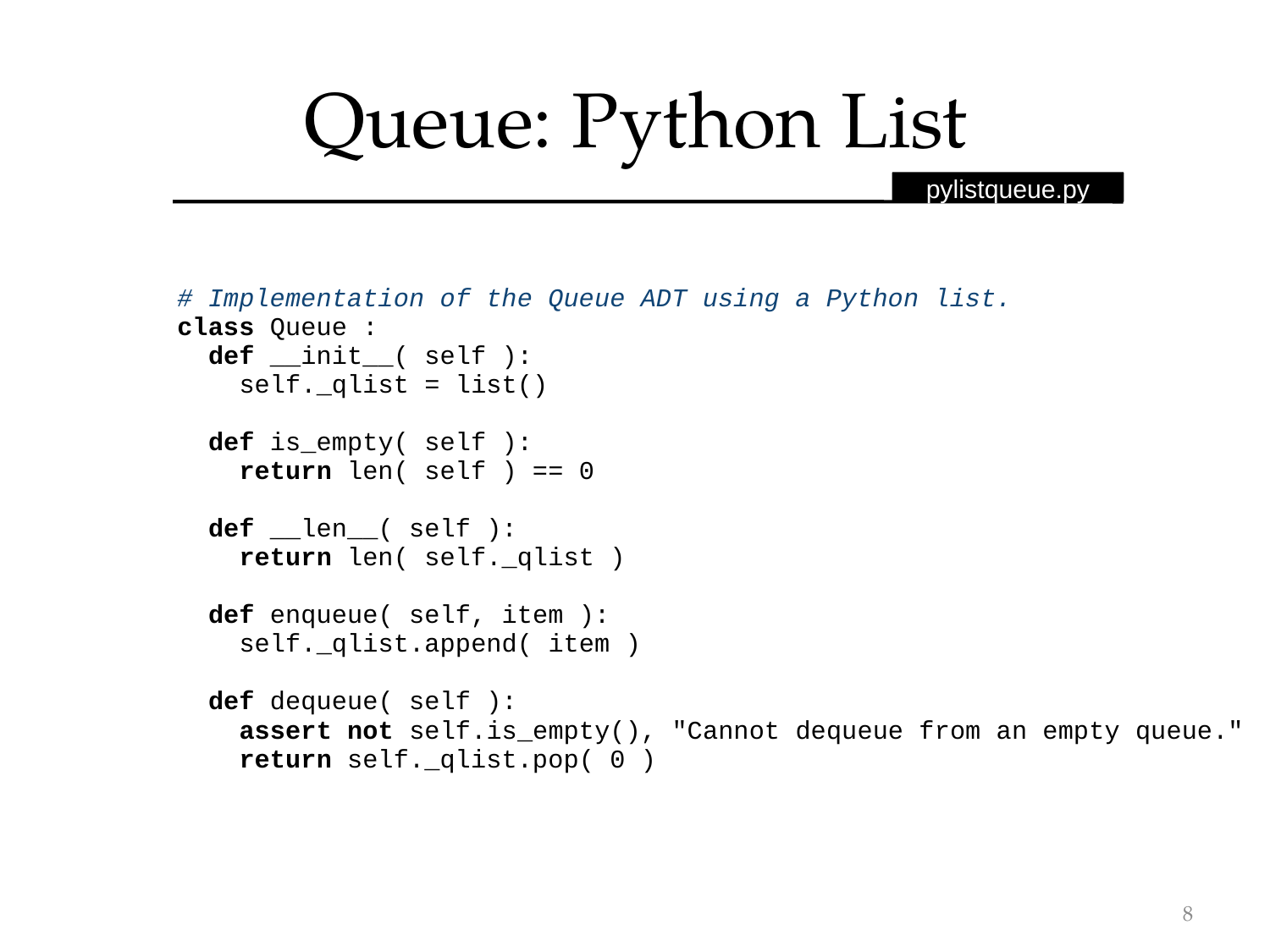

# Queue: Python List
pylistqueue.py

# Implementation of the Queue ADT using a Python list.
class Queue :
  def __init__( self ):
    self._qlist = list()

  def is_empty( self ):
    return len( self ) == 0

  def __len__( self ):
    return len( self._qlist )

  def enqueue( self, item ):
    self._qlist.append( item )

  def dequeue( self ):
    assert not self.is_empty(), "Cannot dequeue from an empty queue."
    return self._qlist.pop( 0 )
8